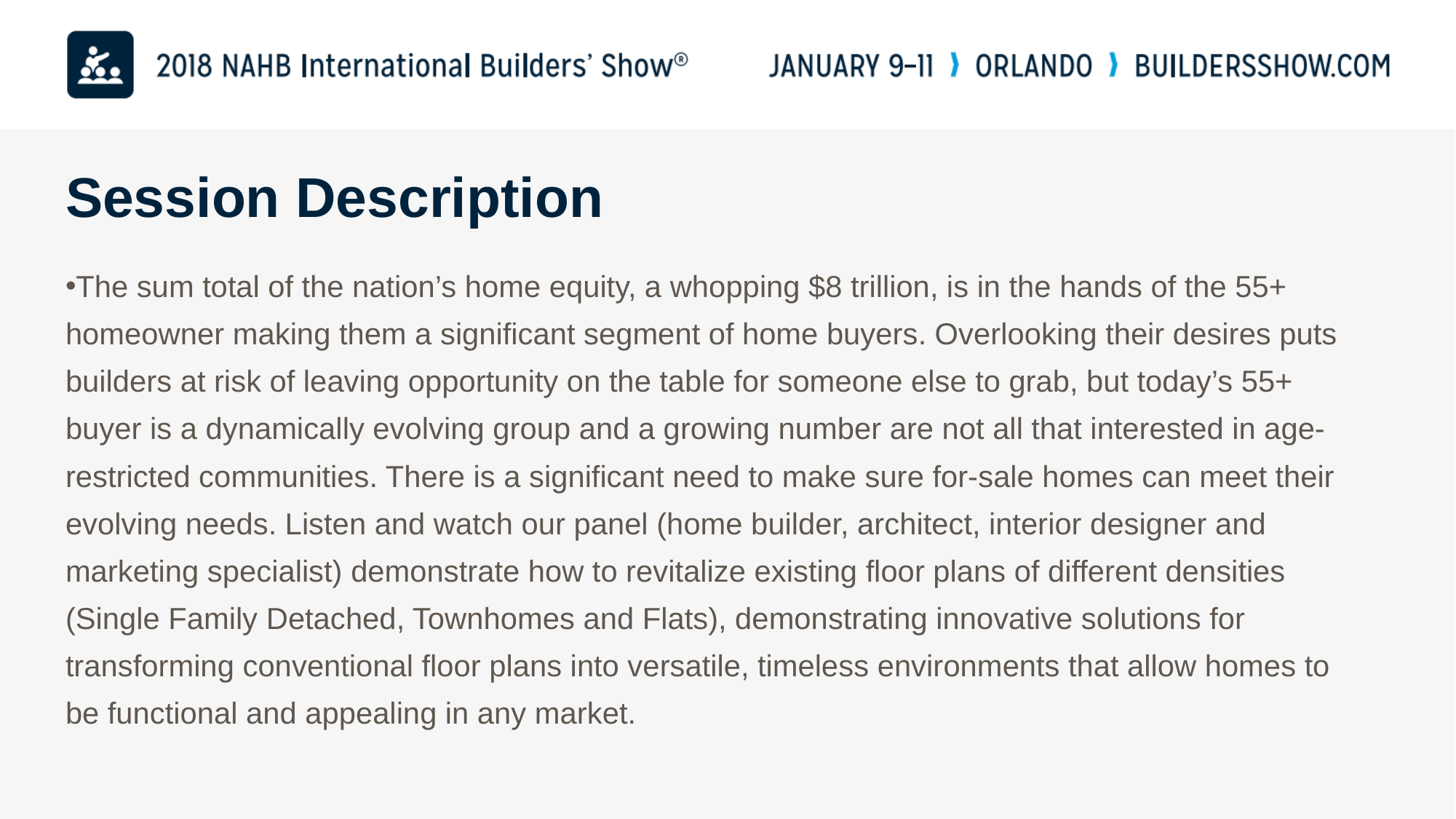

# Session Description
The sum total of the nation’s home equity, a whopping $8 trillion, is in the hands of the 55+ homeowner making them a significant segment of home buyers. Overlooking their desires puts builders at risk of leaving opportunity on the table for someone else to grab, but today’s 55+ buyer is a dynamically evolving group and a growing number are not all that interested in age-restricted communities. There is a significant need to make sure for-sale homes can meet their evolving needs. Listen and watch our panel (home builder, architect, interior designer and marketing specialist) demonstrate how to revitalize existing floor plans of different densities (Single Family Detached, Townhomes and Flats), demonstrating innovative solutions for transforming conventional floor plans into versatile, timeless environments that allow homes to be functional and appealing in any market.